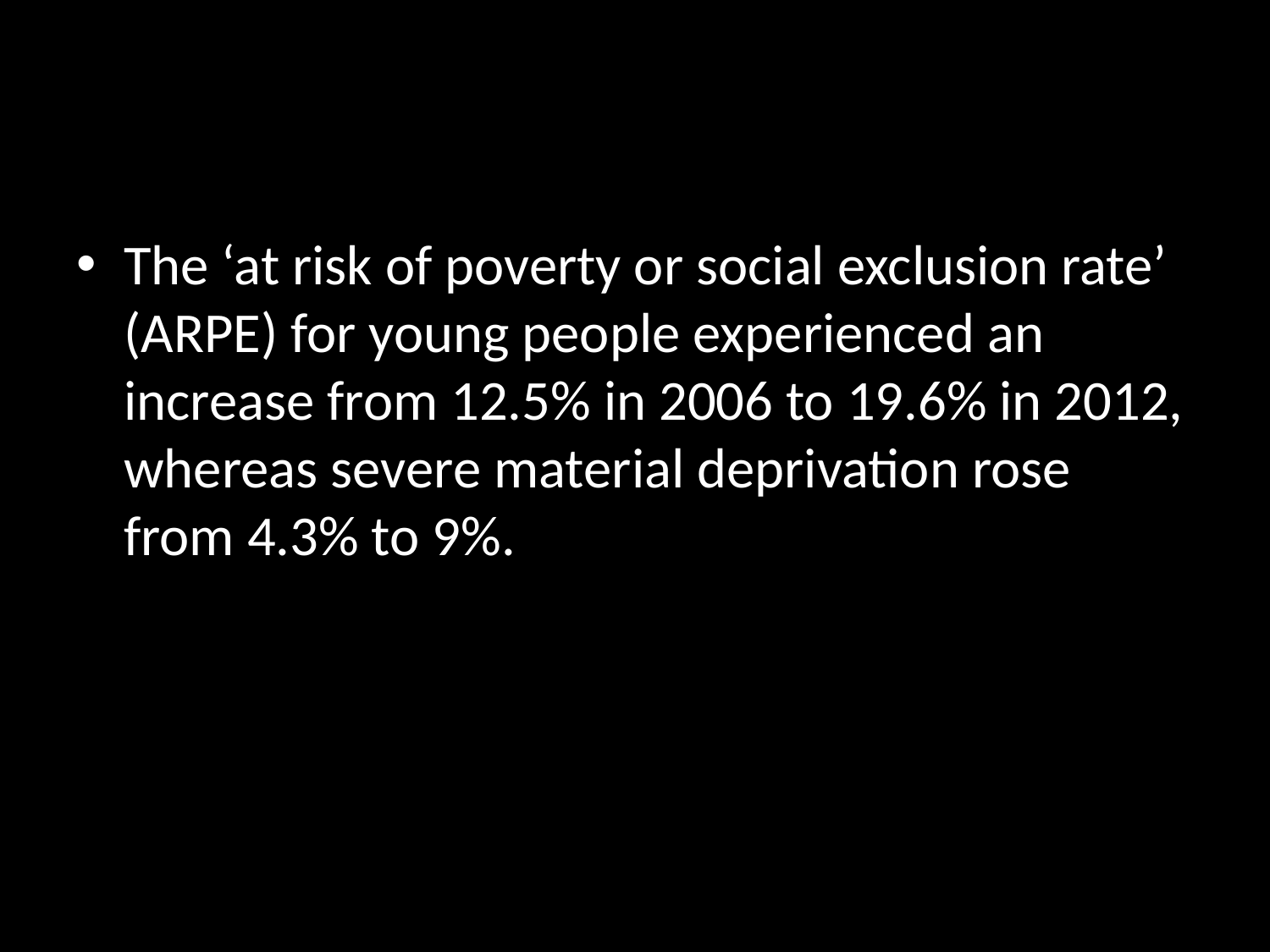

#
The ‘at risk of poverty or social exclusion rate’ (ARPE) for young people experienced an increase from 12.5% in 2006 to 19.6% in 2012, whereas severe material deprivation rose from 4.3% to 9%.